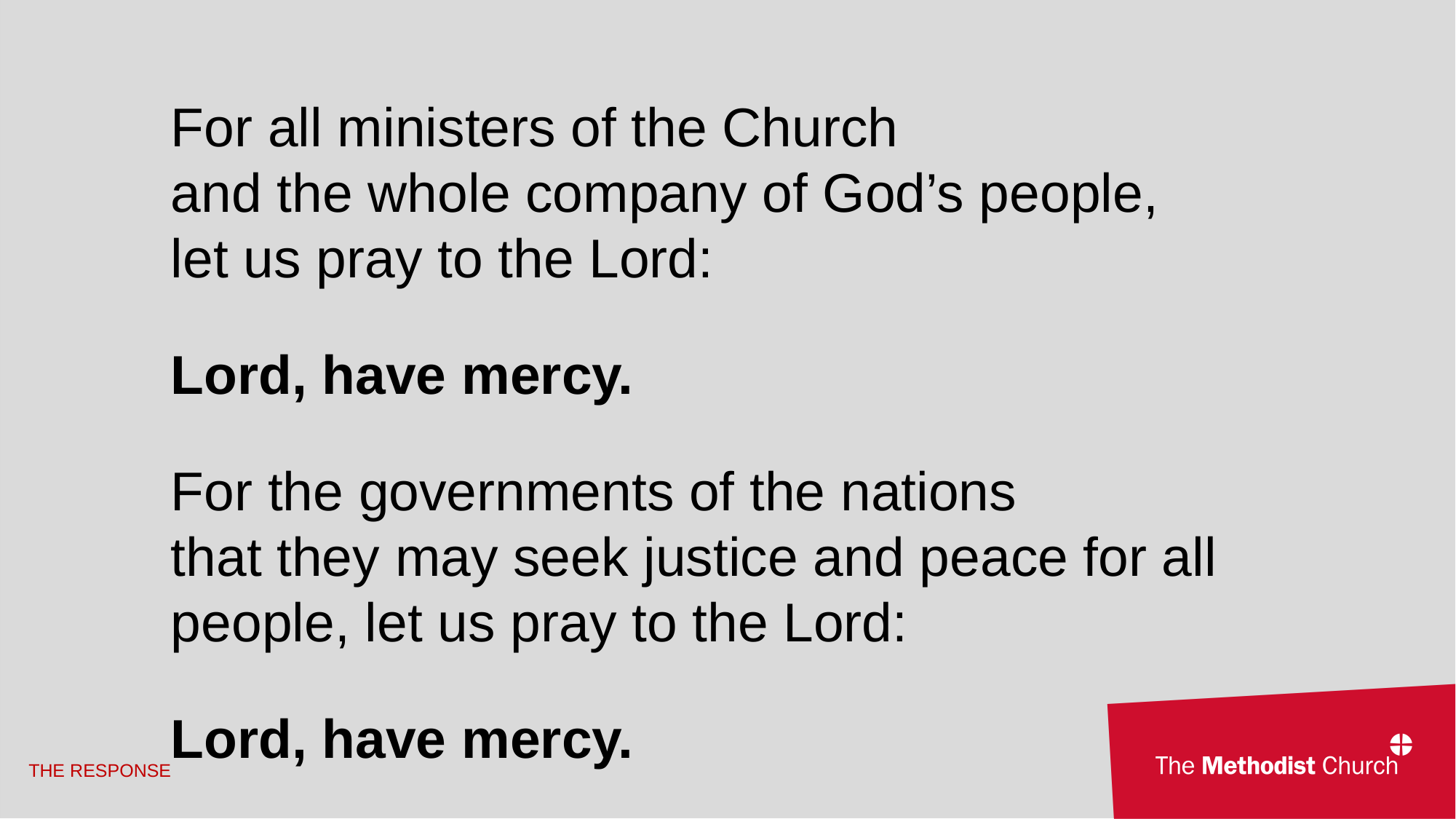

For all ministers of the Church
and the whole company of God’s people,
let us pray to the Lord:

Lord, have mercy.

For the governments of the nations
that they may seek justice and peace for all people, let us pray to the Lord:

Lord, have mercy.